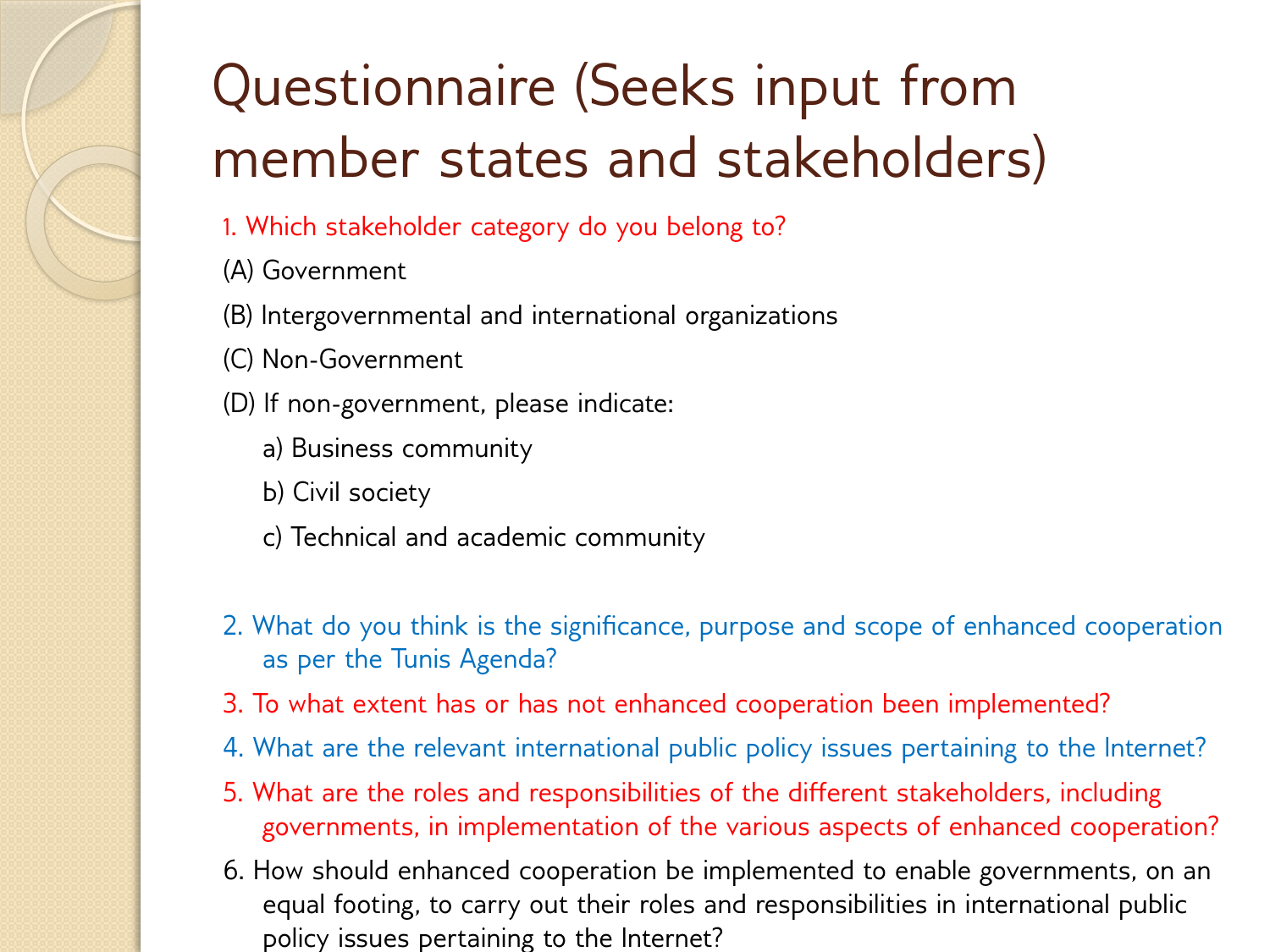

# Questionnaire (Seeks input from member states and stakeholders)
1. Which stakeholder category do you belong to?
(A) Government
(B) Intergovernmental and international organizations
(C) Non-Government
(D) If non-government, please indicate:
	a) Business community
	b) Civil society
	c) Technical and academic community

2. What do you think is the significance, purpose and scope of enhanced cooperation as per the Tunis Agenda?
3. To what extent has or has not enhanced cooperation been implemented?
4. What are the relevant international public policy issues pertaining to the Internet?
5. What are the roles and responsibilities of the different stakeholders, including governments, in implementation of the various aspects of enhanced cooperation?
6. How should enhanced cooperation be implemented to enable governments, on an equal footing, to carry out their roles and responsibilities in international public policy issues pertaining to the Internet?